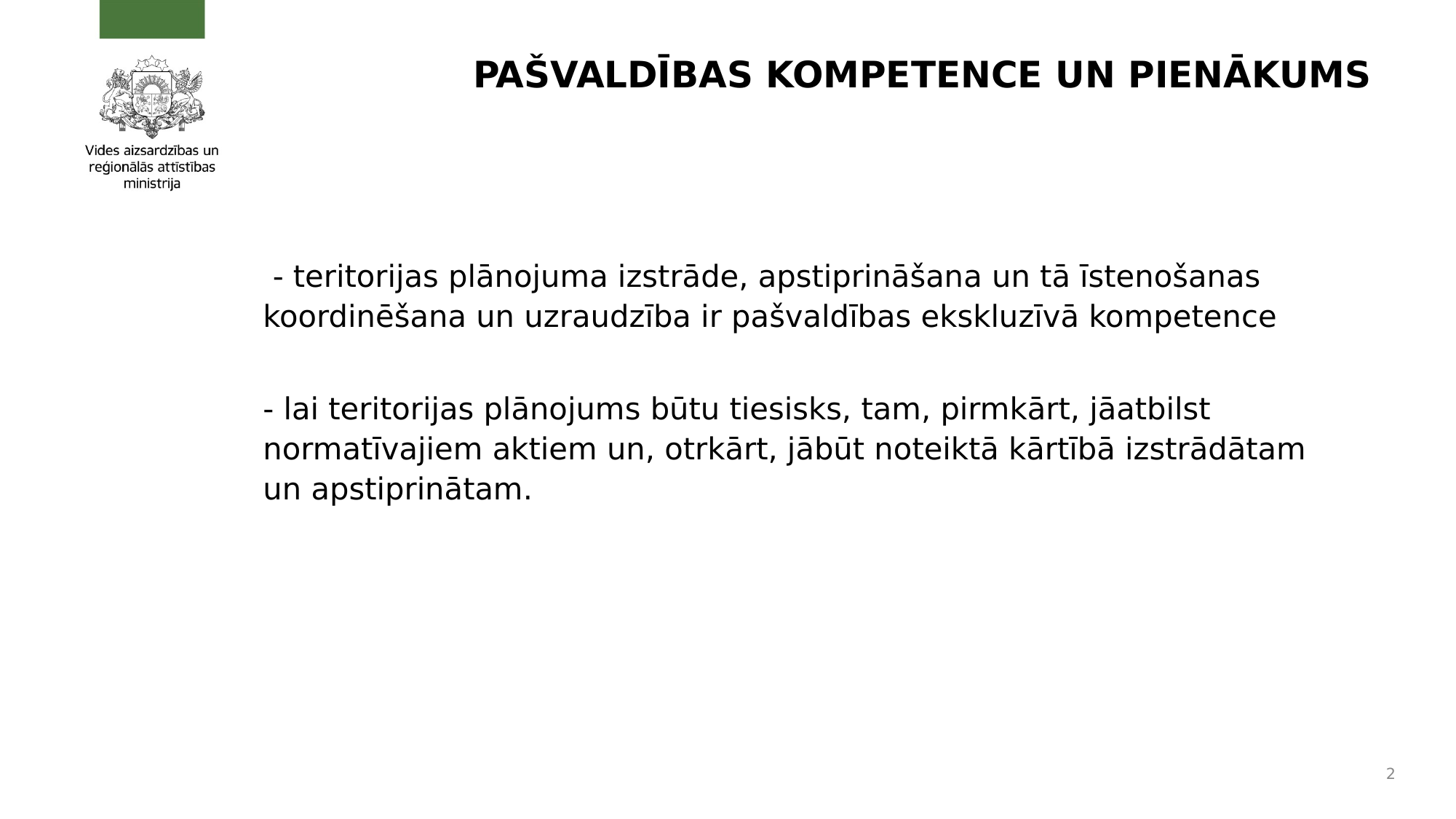

# PAŠVALDĪBAS KOMPETENCE UN PIENĀKUMS
 - teritorijas plānojuma izstrāde, apstiprināšana un tā īstenošanas koordinēšana un uzraudzība ir pašvaldības ekskluzīvā kompetence

- lai teritorijas plānojums būtu tiesisks, tam, pirmkārt, jāatbilst normatīvajiem aktiem un, otrkārt, jābūt noteiktā kārtībā izstrādātam un apstiprinātam.
2